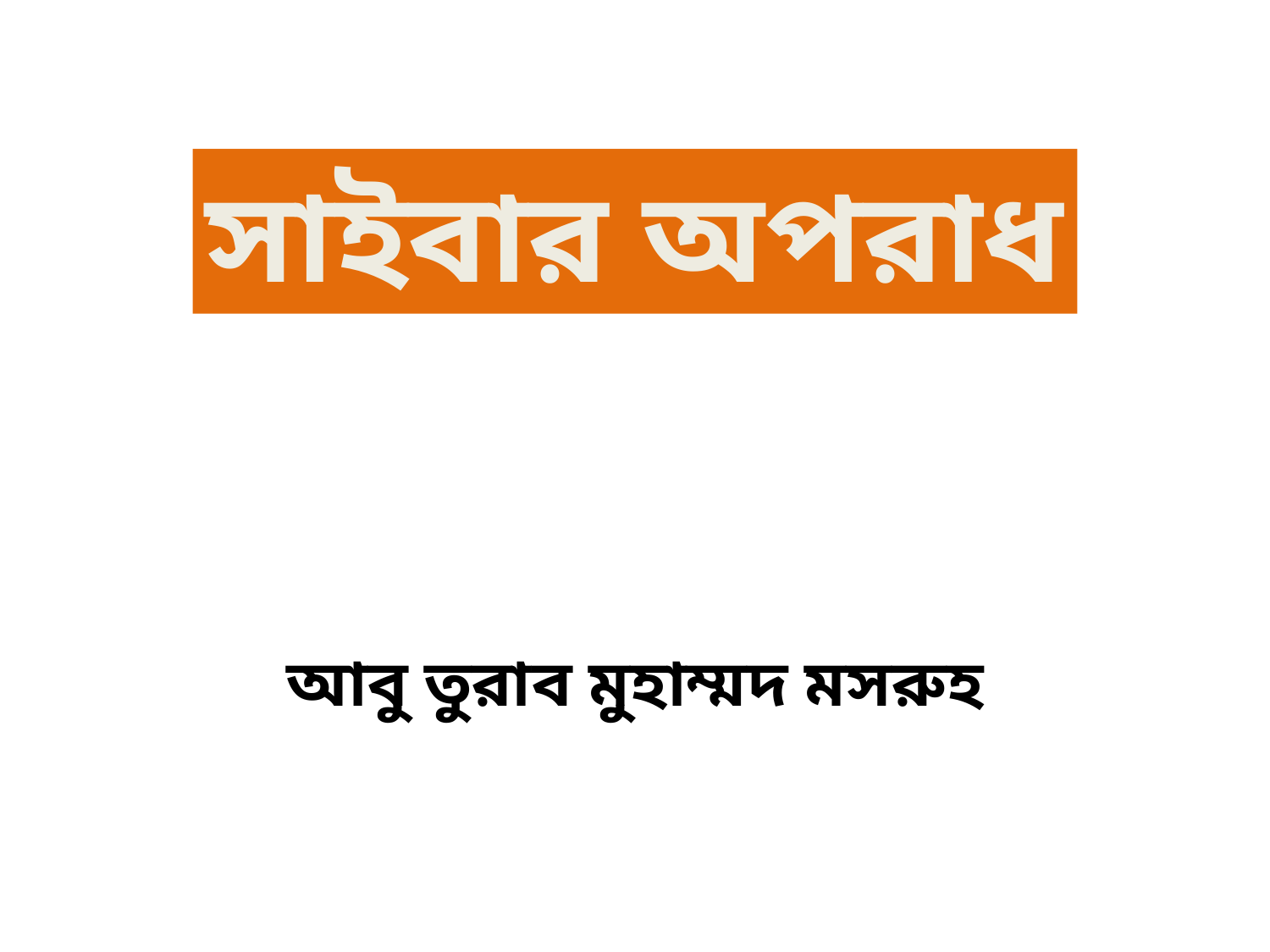

সাইবার অপরাধ
# আবু তুরাব মুহাম্মদ মসরুহ